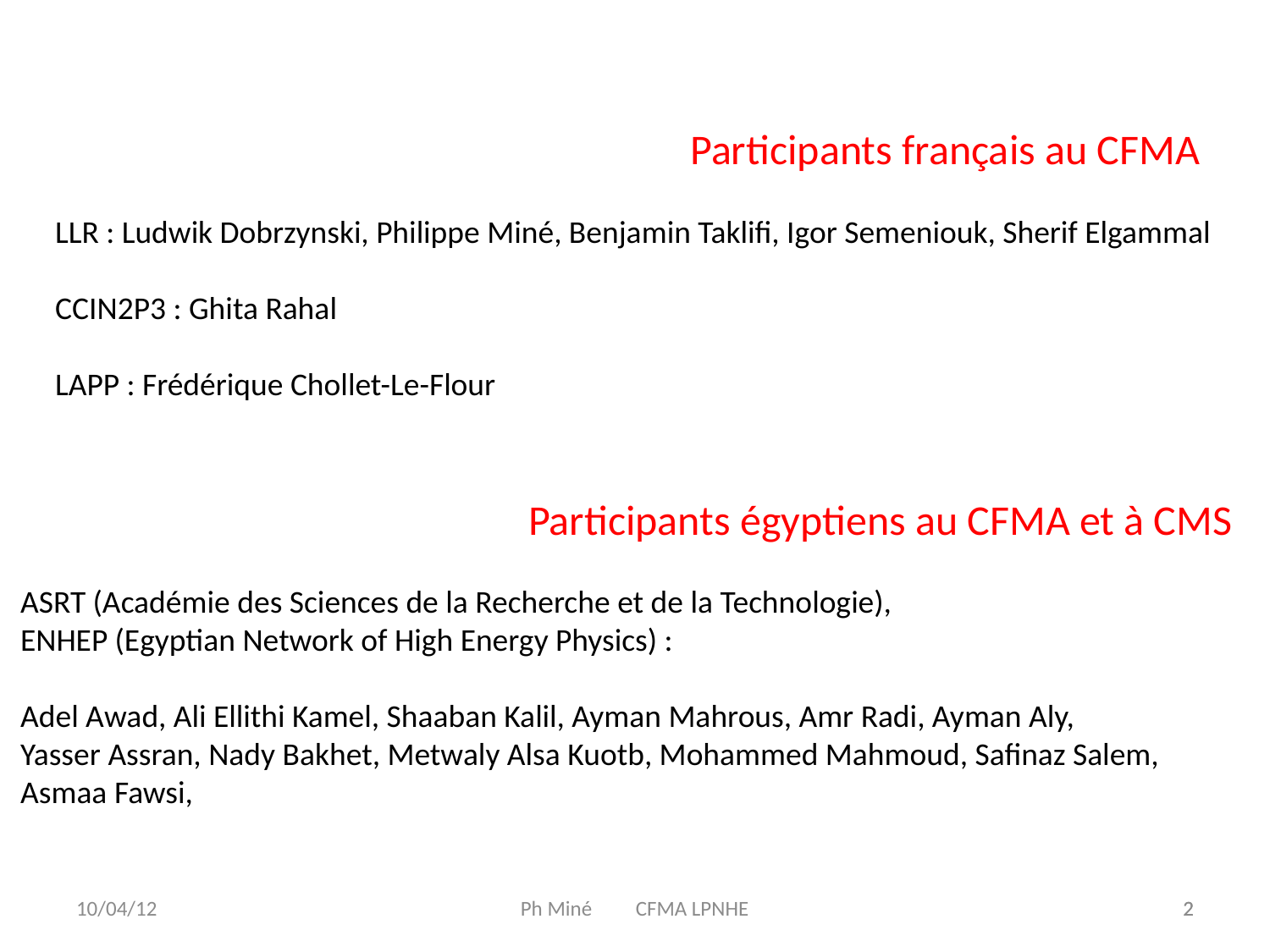

Participants français au CFMA

LLR : Ludwik Dobrzynski, Philippe Miné, Benjamin Taklifi, Igor Semeniouk, Sherif Elgammal

CCIN2P3 : Ghita Rahal

LAPP : Frédérique Chollet-Le-Flour

				Participants égyptiens au CFMA et à CMS

ASRT (Académie des Sciences de la Recherche et de la Technologie),
ENHEP (Egyptian Network of High Energy Physics) :

Adel Awad, Ali Ellithi Kamel, Shaaban Kalil, Ayman Mahrous, Amr Radi, Ayman Aly,
Yasser Assran, Nady Bakhet, Metwaly Alsa Kuotb, Mohammed Mahmoud, Safinaz Salem,
Asmaa Fawsi,
10/04/12
Ph Miné         CFMA LPNHE
2
2